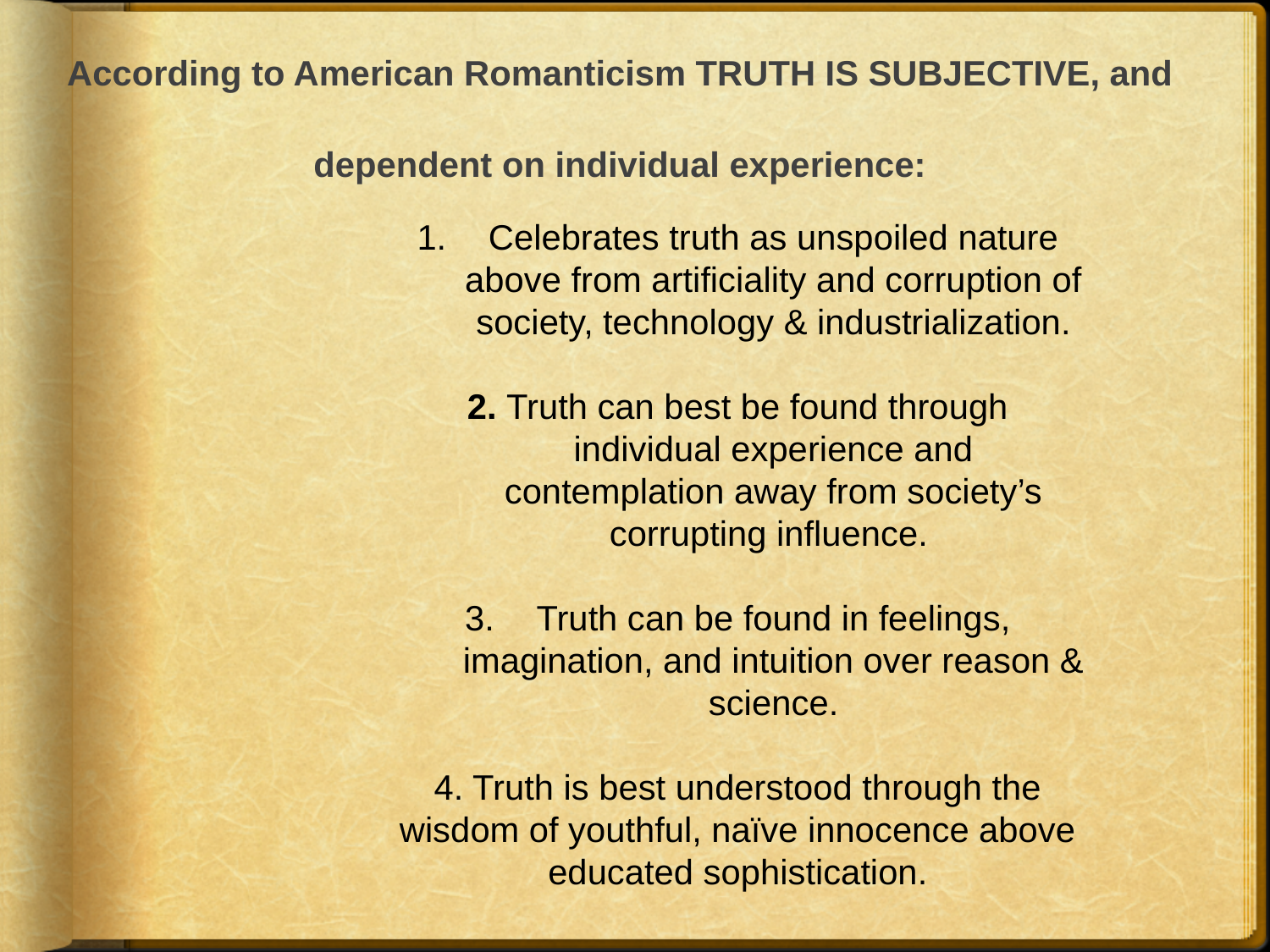

# According to American Romanticism TRUTH IS SUBJECTIVE, and dependent on individual experience:
Celebrates truth as unspoiled nature above from artificiality and corruption of society, technology & industrialization.

2. Truth can best be found through individual experience and contemplation away from society’s corrupting influence.

Truth can be found in feelings, imagination, and intuition over reason & science.

4. Truth is best understood through the wisdom of youthful, naïve innocence above educated sophistication.